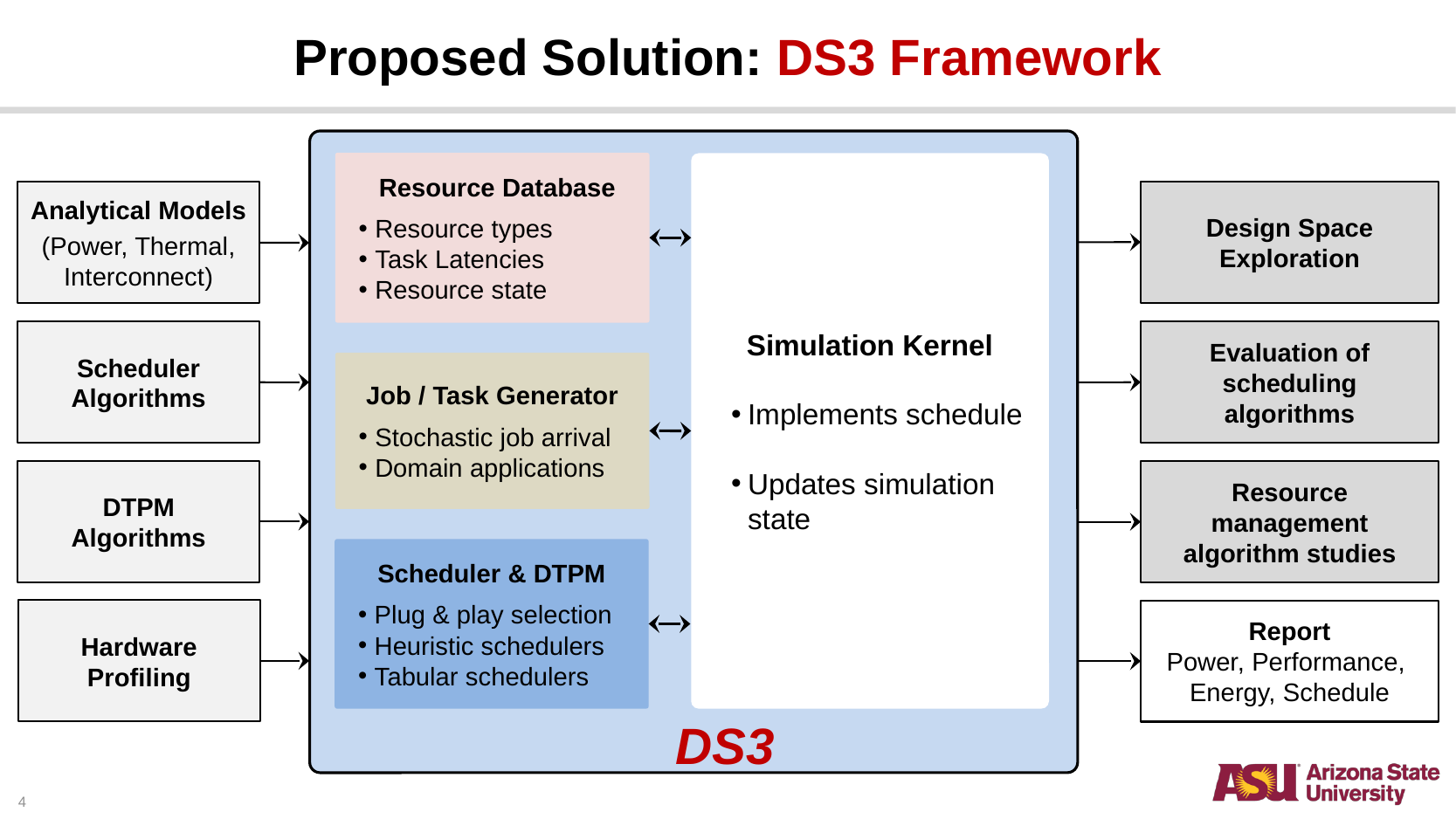

# Proposed Solution: DS3 Framework

Resource Database
Resource types
Task Latencies
Resource state
Simulation Kernel

Implements schedule

Updates simulation state
Design Space Exploration
Analytical Models
(Power, Thermal, Interconnect)
Scheduler Algorithms
Evaluation of scheduling algorithms
Job / Task Generator
Stochastic job arrival
Domain applications
DTPM
Algorithms
Resource management algorithm studies
Scheduler & DTPM
Plug & play selection
Heuristic schedulers
Tabular schedulers
Hardware Profiling
Report
Power, Performance,
Energy, Schedule
DS3